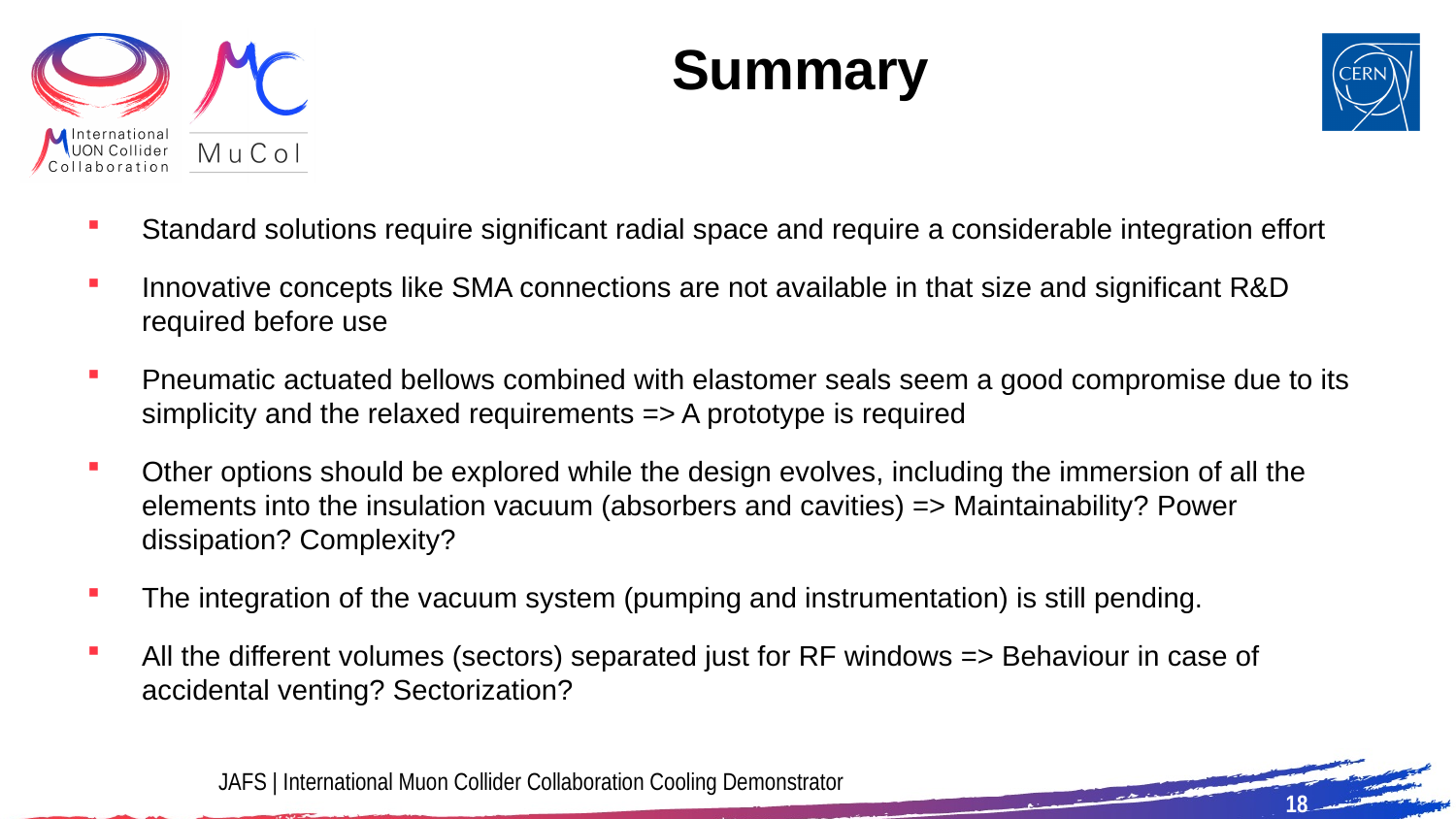

# Summary
Standard solutions require significant radial space and require a considerable integration effort
Innovative concepts like SMA connections are not available in that size and significant R&D required before use
Pneumatic actuated bellows combined with elastomer seals seem a good compromise due to its simplicity and the relaxed requirements => A prototype is required
Other options should be explored while the design evolves, including the immersion of all the elements into the insulation vacuum (absorbers and cavities) => Maintainability? Power dissipation? Complexity?
The integration of the vacuum system (pumping and instrumentation) is still pending.
All the different volumes (sectors) separated just for RF windows => Behaviour in case of accidental venting? Sectorization?
JAFS | International Muon Collider Collaboration Cooling Demonstrator
18